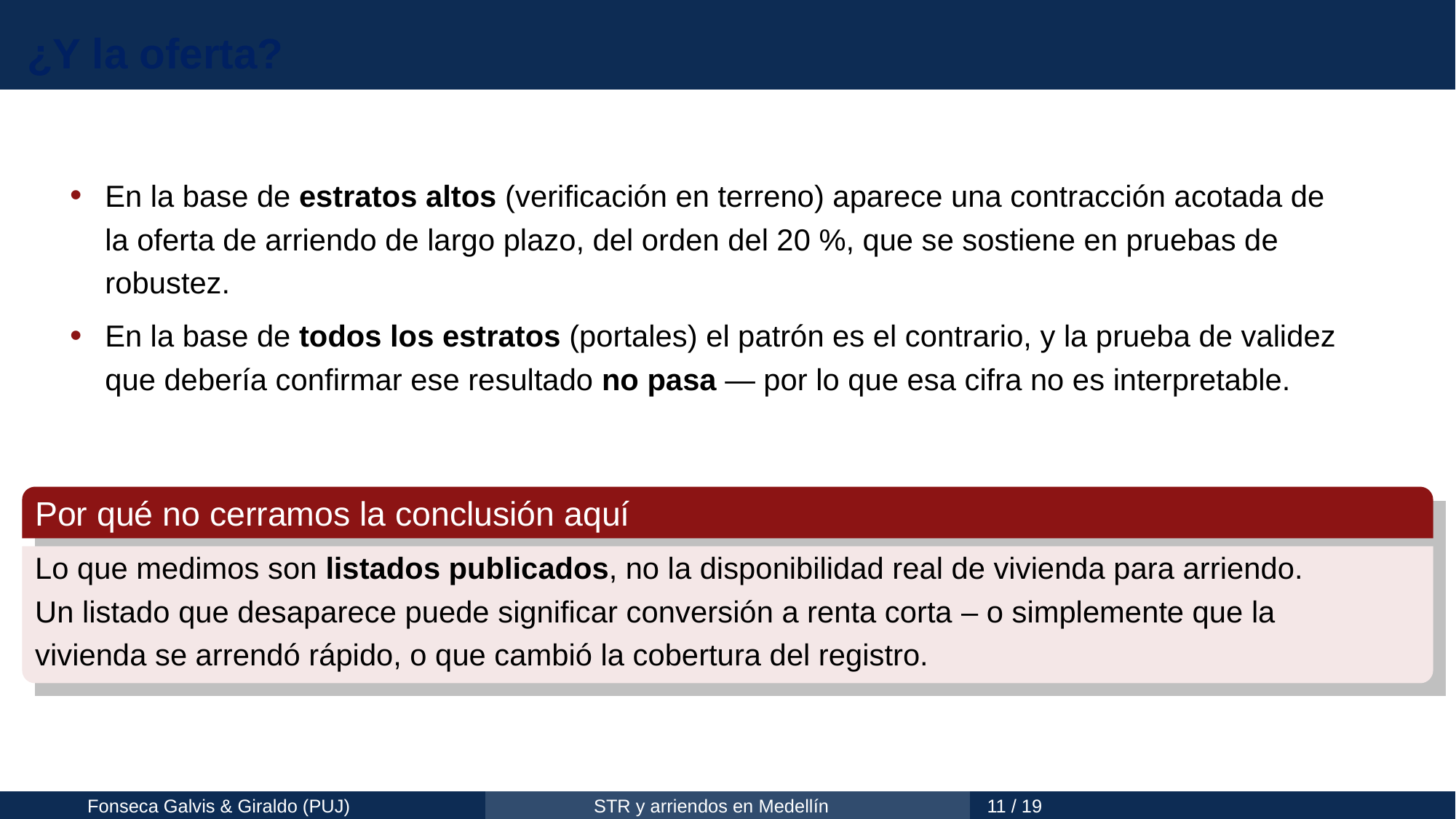

¿Y la oferta?
•
En la base de estratos altos (verificación en terreno) aparece una contracción acotada de

la oferta de arriendo de largo plazo, del orden del 20 %, que se sostiene en pruebas de
robustez.
•
En la base de todos los estratos (portales) el patrón es el contrario, y la prueba de validez

que debería confirmar ese resultado no pasa — por lo que esa cifra no es interpretable.

Por qué no cerramos la conclusión aquí

Lo que medimos son listados publicados, no la disponibilidad real de vivienda para arriendo.

Un listado que desaparece puede significar conversión a renta corta – o simplemente que la
vivienda se arrendó rápido, o que cambió la cobertura del registro.

Fonseca Galvis & Giraldo (PUJ)
STR y arriendos en Medellín
11 / 19